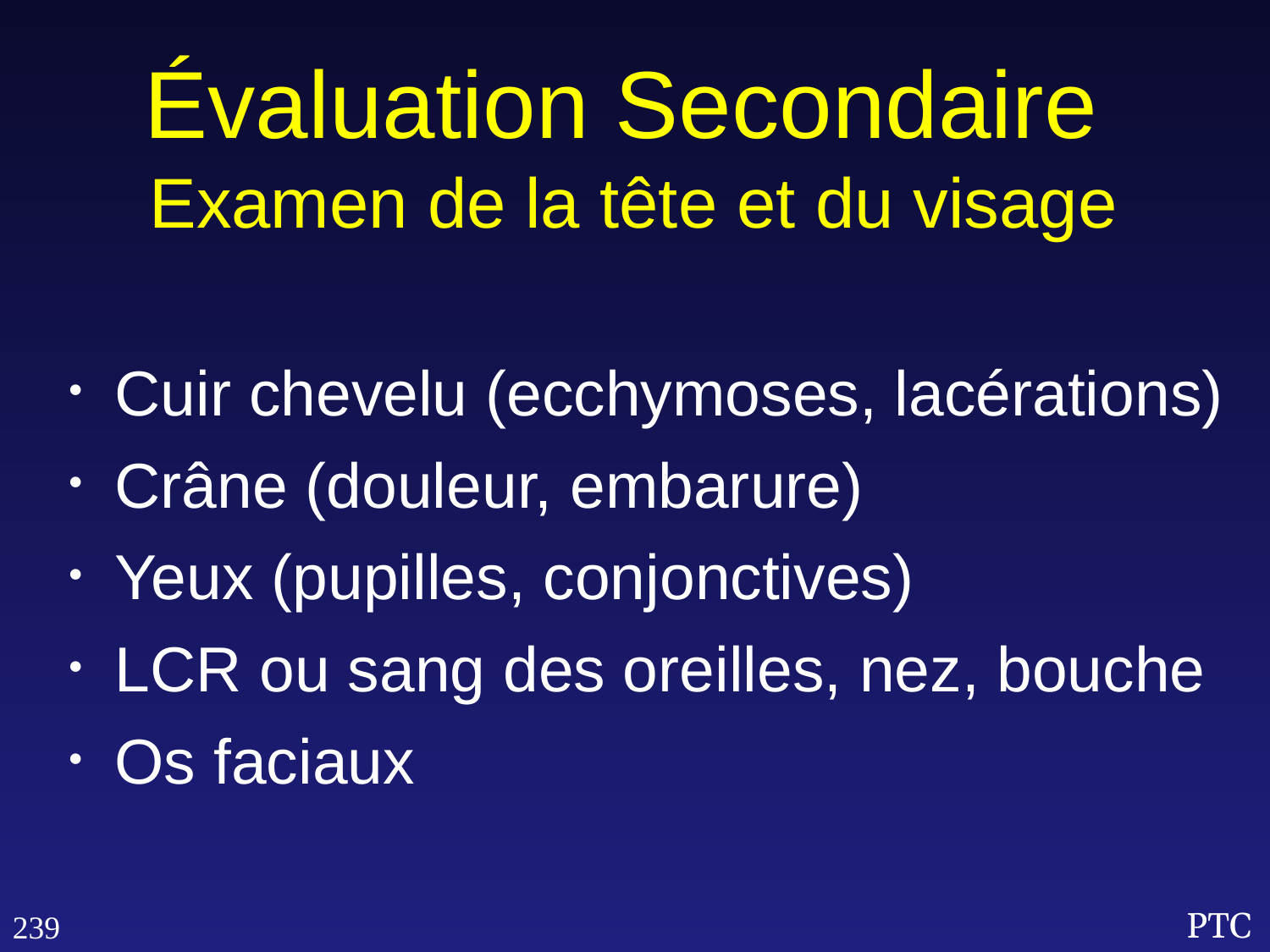

Évaluation Secondaire
Examen de la tête et du visage

Cuir chevelu (ecchymoses, lacérations)
Crâne (douleur, embarure)
Yeux (pupilles, conjonctives)
LCR ou sang des oreilles, nez, bouche
Os faciaux
239